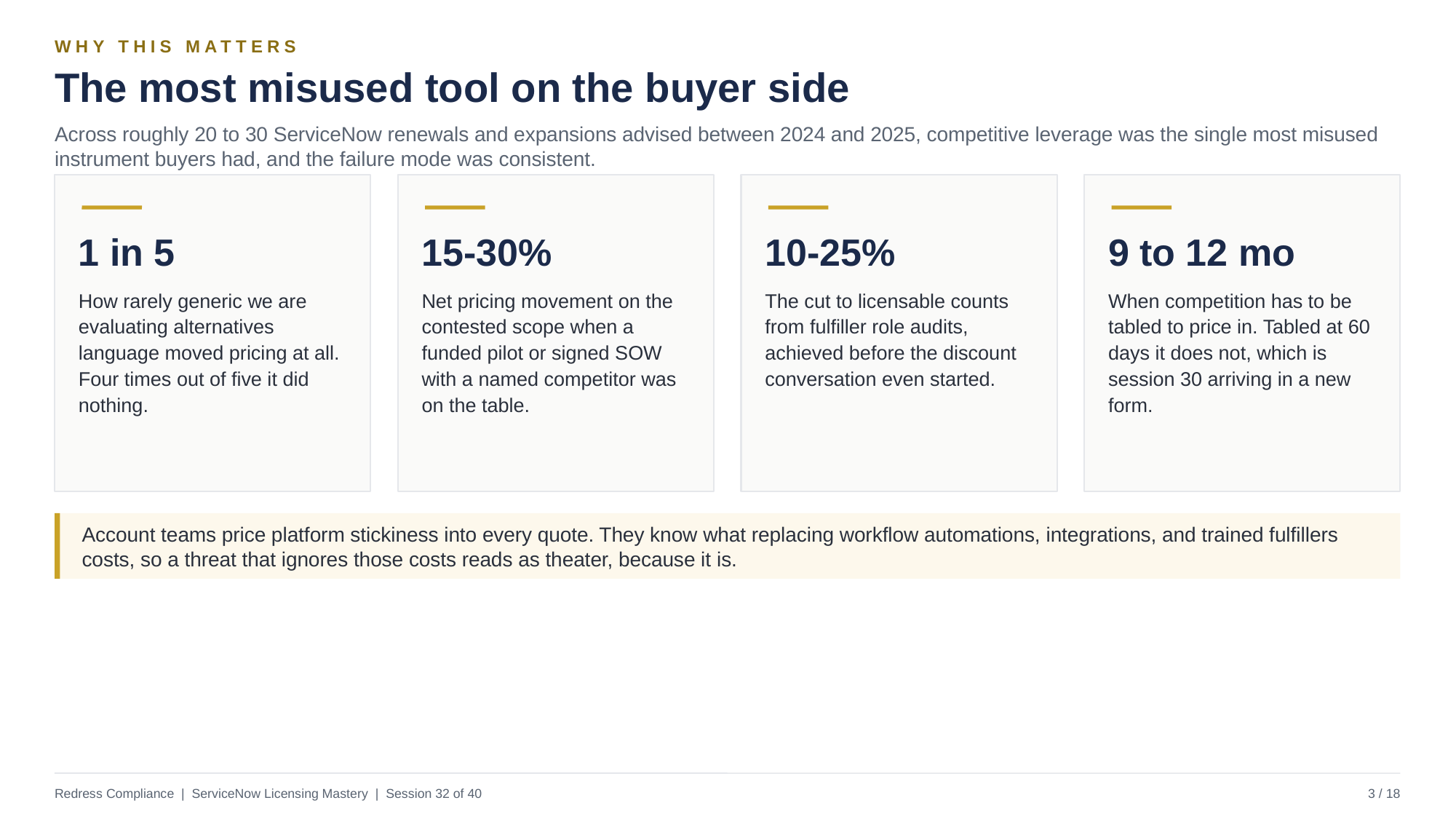

WHY THIS MATTERS
The most misused tool on the buyer side
Across roughly 20 to 30 ServiceNow renewals and expansions advised between 2024 and 2025, competitive leverage was the single most misused instrument buyers had, and the failure mode was consistent.

1 in 5
15-30%
10-25%
9 to 12 mo
How rarely generic we are evaluating alternatives language moved pricing at all. Four times out of five it did nothing.
Net pricing movement on the contested scope when a funded pilot or signed SOW with a named competitor was on the table.
The cut to licensable counts from fulfiller role audits, achieved before the discount conversation even started.
When competition has to be tabled to price in. Tabled at 60 days it does not, which is session 30 arriving in a new form.

Account teams price platform stickiness into every quote. They know what replacing workflow automations, integrations, and trained fulfillers costs, so a threat that ignores those costs reads as theater, because it is.

Redress Compliance  |  ServiceNow Licensing Mastery  |  Session 32 of 40
3 / 18